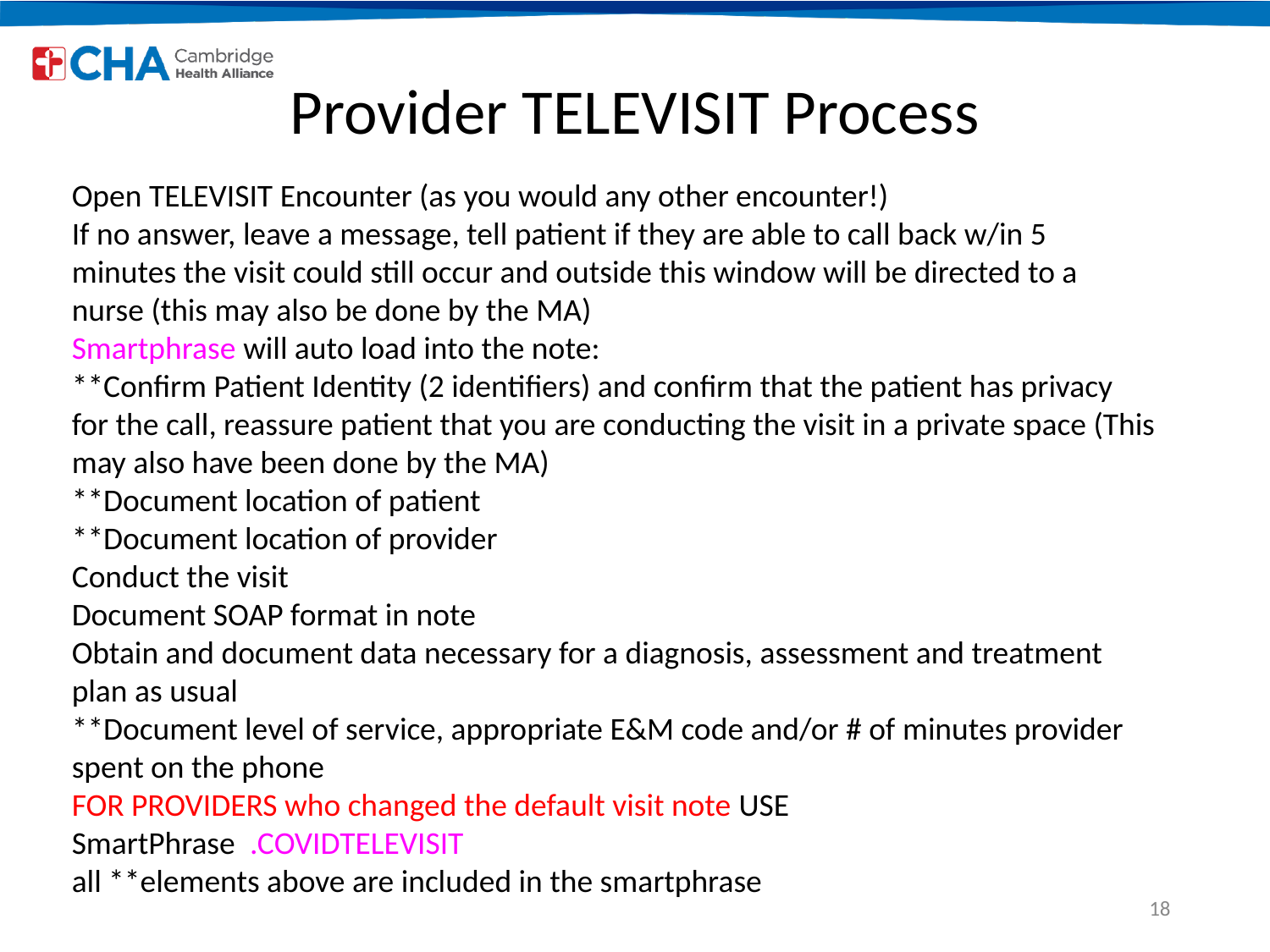

# Provider TELEVISIT Process
Open TELEVISIT Encounter (as you would any other encounter!)
If no answer, leave a message, tell patient if they are able to call back w/in 5 minutes the visit could still occur and outside this window will be directed to a nurse (this may also be done by the MA)
Smartphrase will auto load into the note:
**Confirm Patient Identity (2 identifiers) and confirm that the patient has privacy for the call, reassure patient that you are conducting the visit in a private space (This may also have been done by the MA)
**Document location of patient
**Document location of provider
Conduct the visit
Document SOAP format in note
Obtain and document data necessary for a diagnosis, assessment and treatment plan as usual
**Document level of service, appropriate E&M code and/or # of minutes provider spent on the phone
FOR PROVIDERS who changed the default visit note USE SmartPhrase  .COVIDTELEVISIT
all **elements above are included in the smartphrase
18